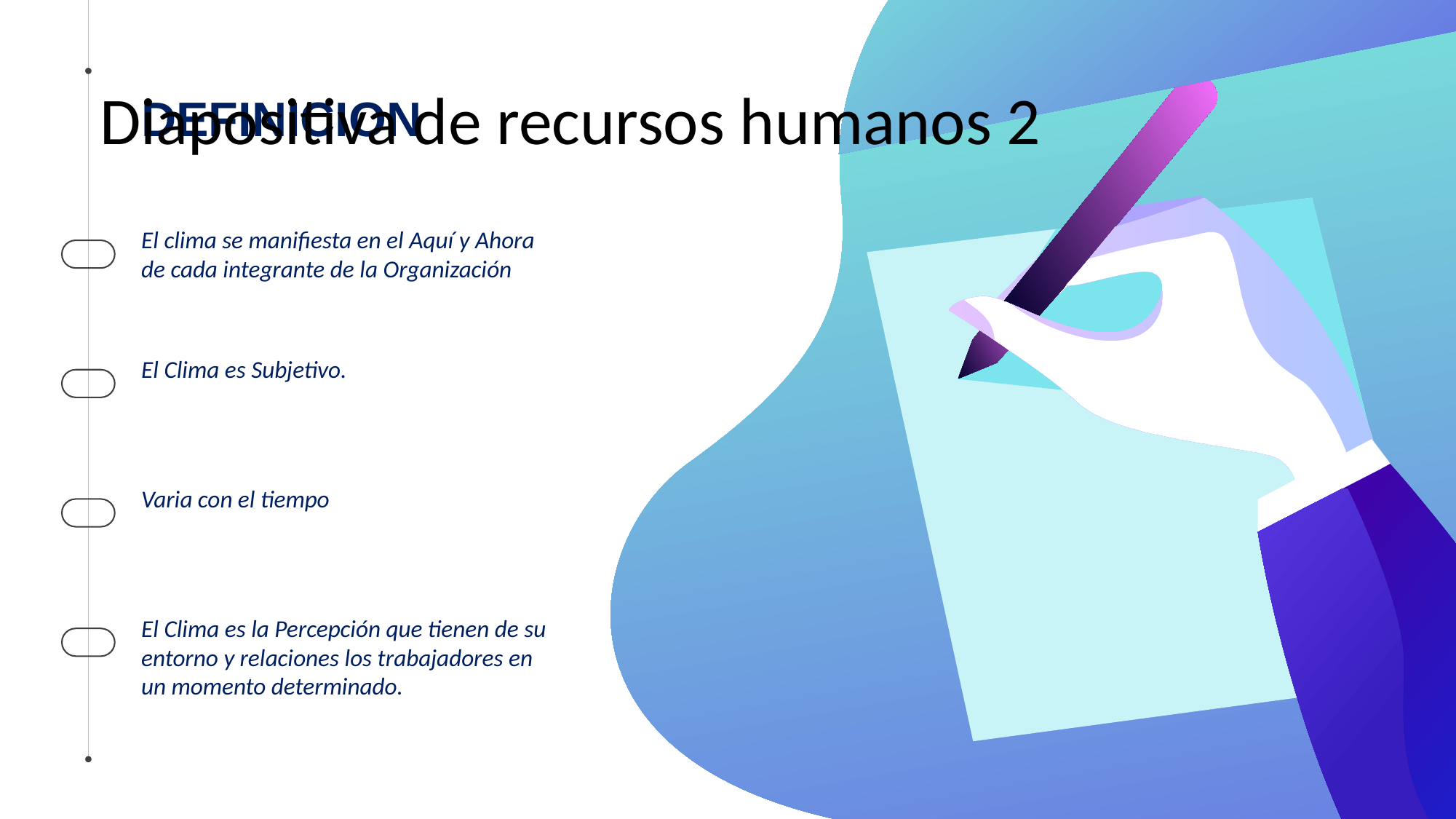

# Diapositiva de recursos humanos 2

DEFINICION
El clima se manifiesta en el Aquí y Ahora de cada integrante de la Organización

El Clima es Subjetivo.

Varia con el tiempo

El Clima es la Percepción que tienen de su entorno y relaciones los trabajadores en un momento determinado.